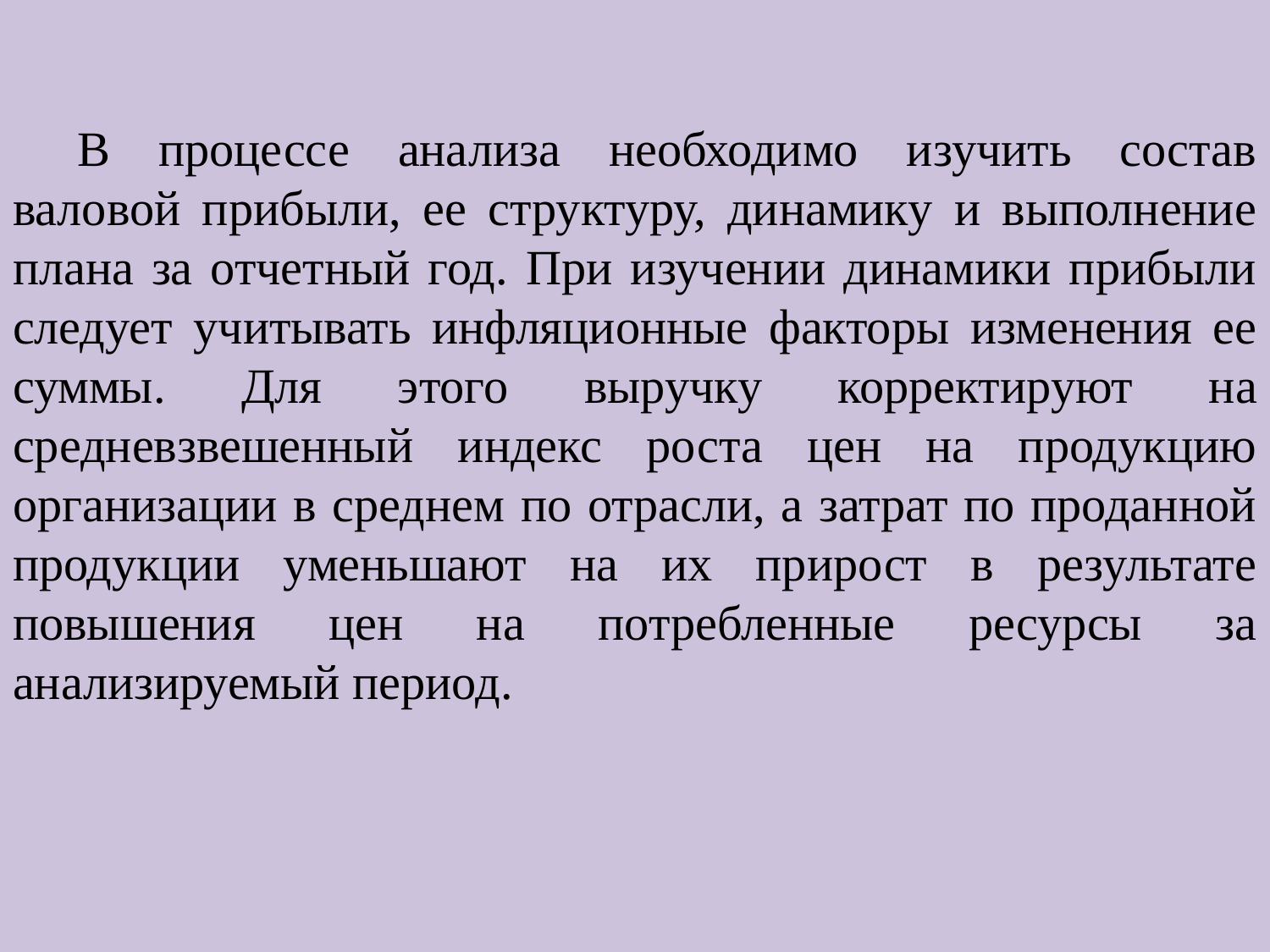

В процессе анализа необходимо изучить состав валовой прибыли, ее структуру, динамику и выполнение плана за отчетный год. При изучении динамики прибыли следует учитывать инфляционные факторы изменения ее суммы. Для этого выручку корректируют на средневзвешенный индекс роста цен на продукцию организации в среднем по отрасли, а затрат по проданной продукции уменьшают на их прирост в результате повышения цен на потребленные ресурсы за анализируемый период.